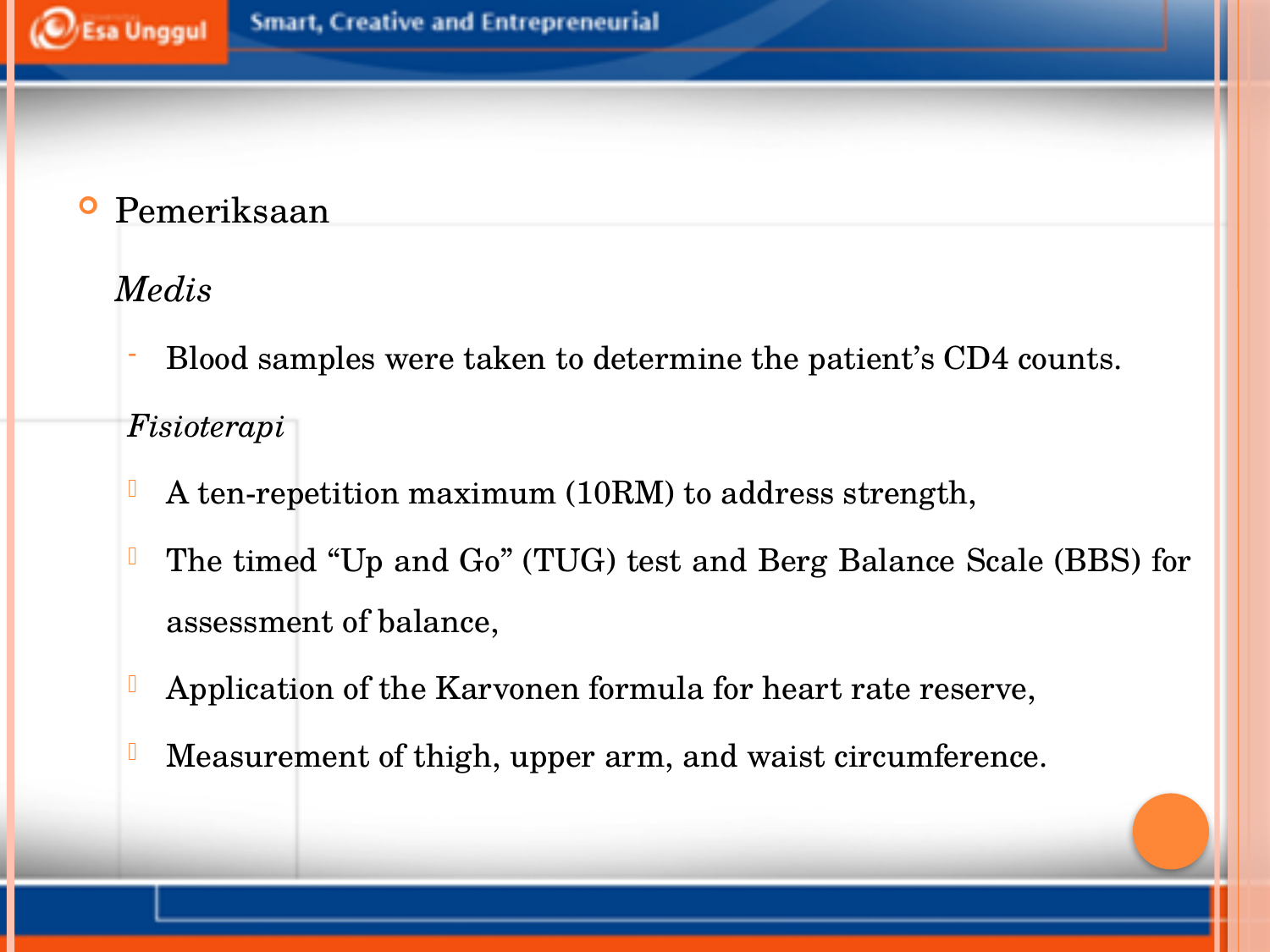

Pemeriksaan
	Medis
Blood samples were taken to determine the patient’s CD4 counts.
Fisioterapi
A ten-repetition maximum (10RM) to address strength,
The timed “Up and Go” (TUG) test and Berg Balance Scale (BBS) for assessment of balance,
Application of the Karvonen formula for heart rate reserve,
Measurement of thigh, upper arm, and waist circumference.